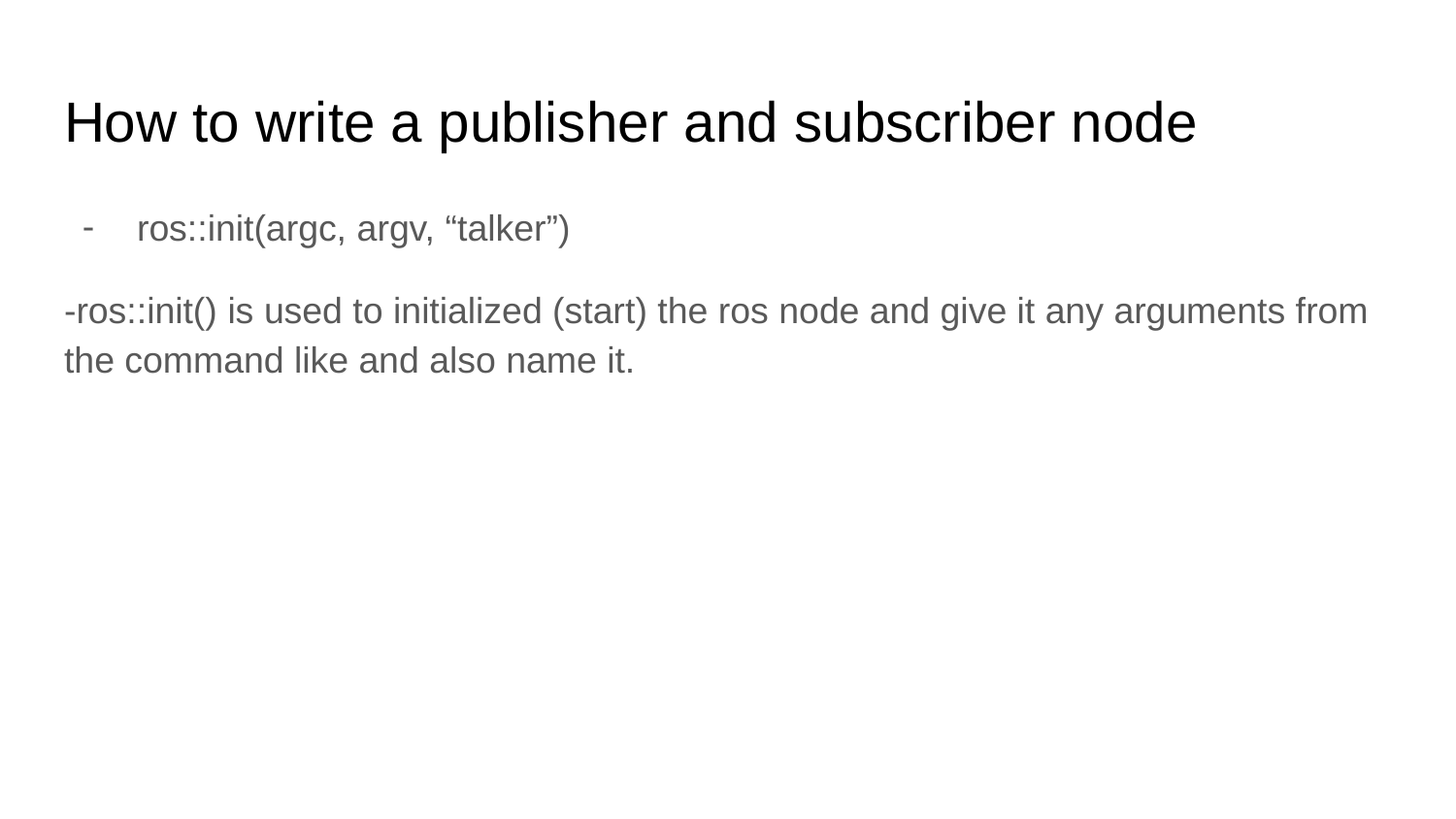

# How to write a publisher and subscriber node

ros::init(argc, argv, “talker”)
-ros::init() is used to initialized (start) the ros node and give it any arguments from the command like and also name it.